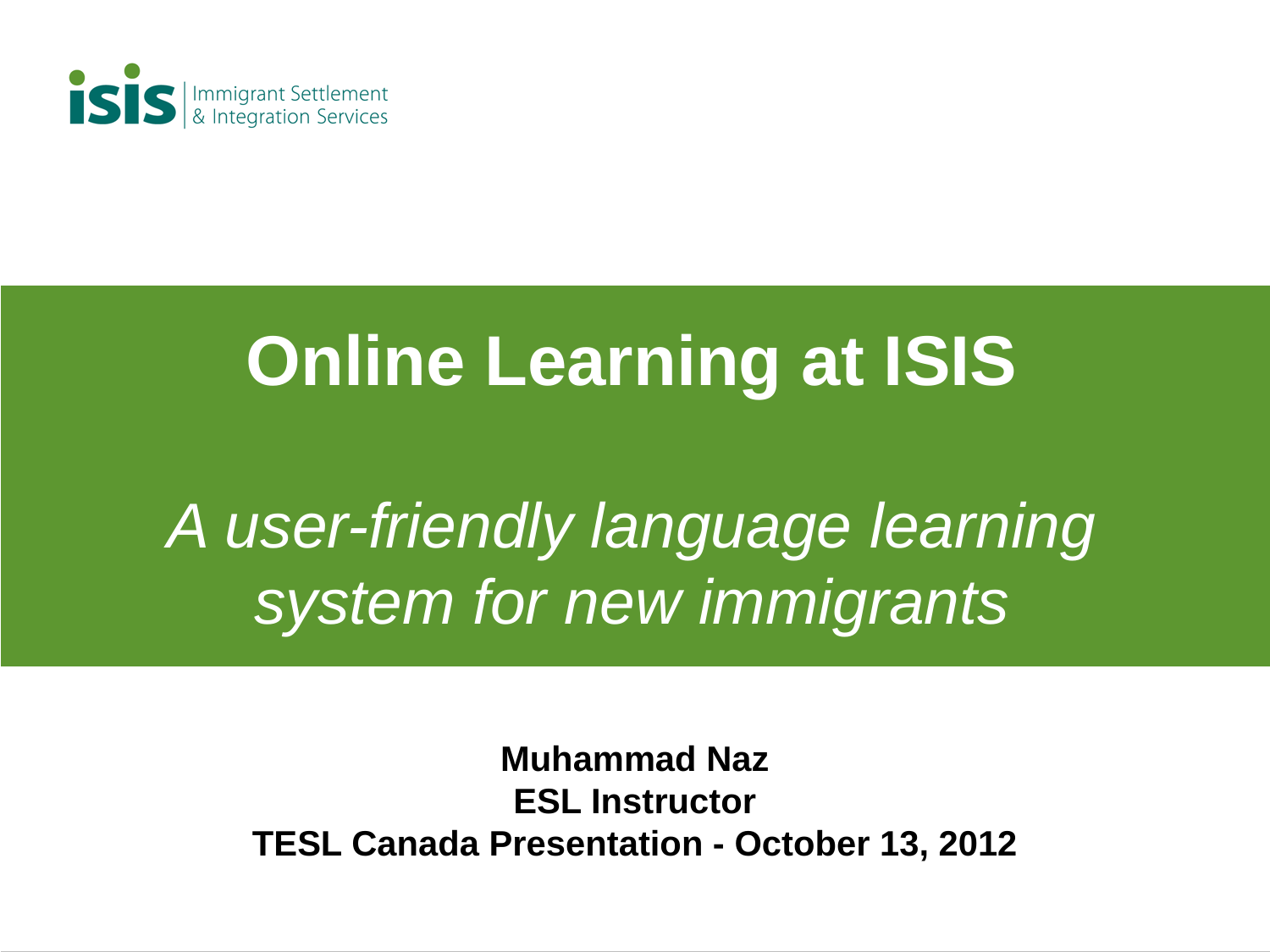

Online Learning at ISIS
A user-friendly language learning system for new immigrants
Muhammad Naz
ESL Instructor
TESL Canada Presentation - October 13, 2012